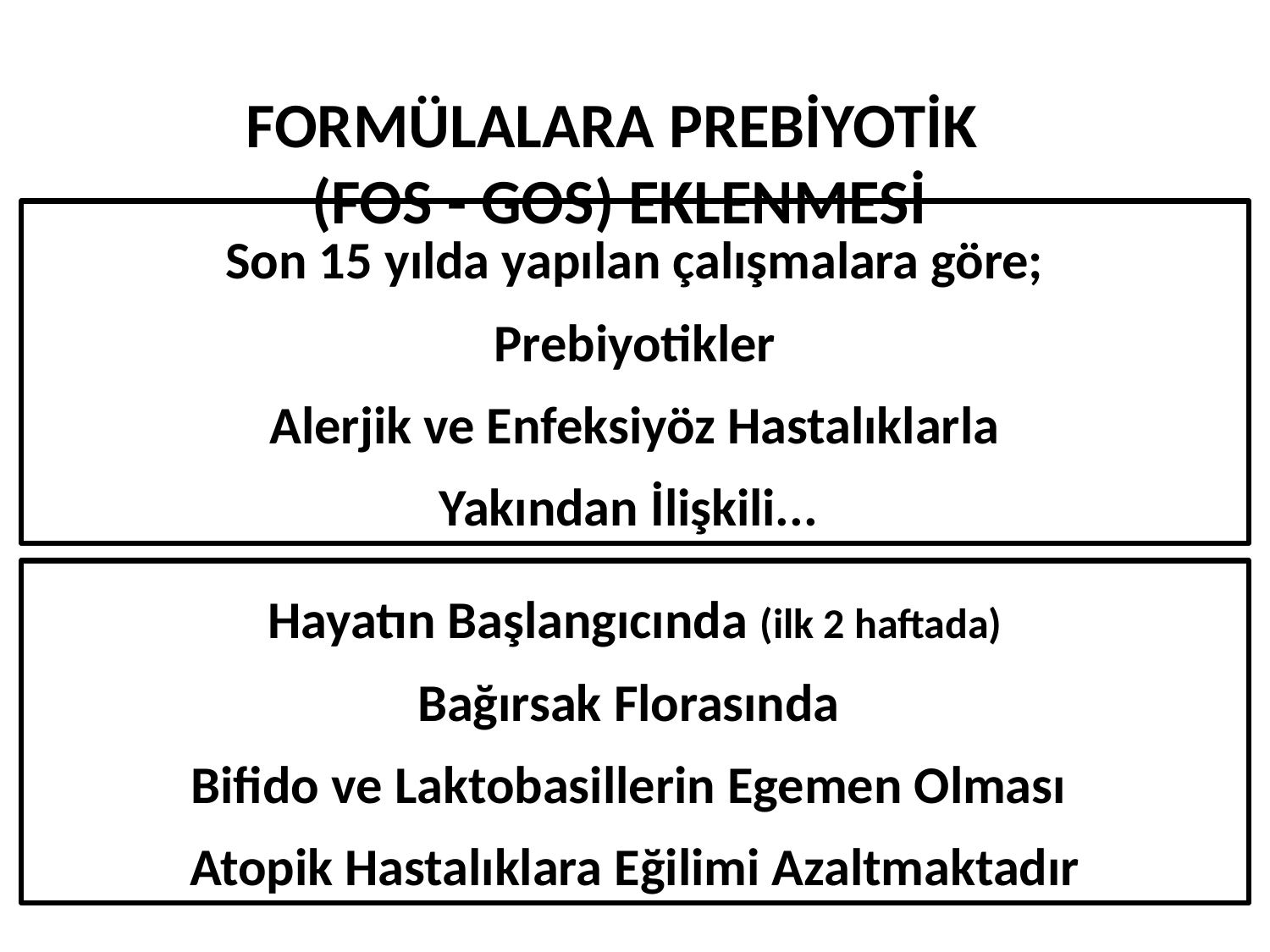

FORMÜLALARA PREBİYOTİK
(FOS - GOS) EKLENMESİ

Son 15 yılda yapılan çalışmalara göre;
Prebiyotikler
Alerjik ve Enfeksiyöz Hastalıklarla
Yakından İlişkili...
Hayatın Başlangıcında (ilk 2 haftada)
Bağırsak Florasında
Bifido ve Laktobasillerin Egemen Olması
Atopik Hastalıklara Eğilimi Azaltmaktadır